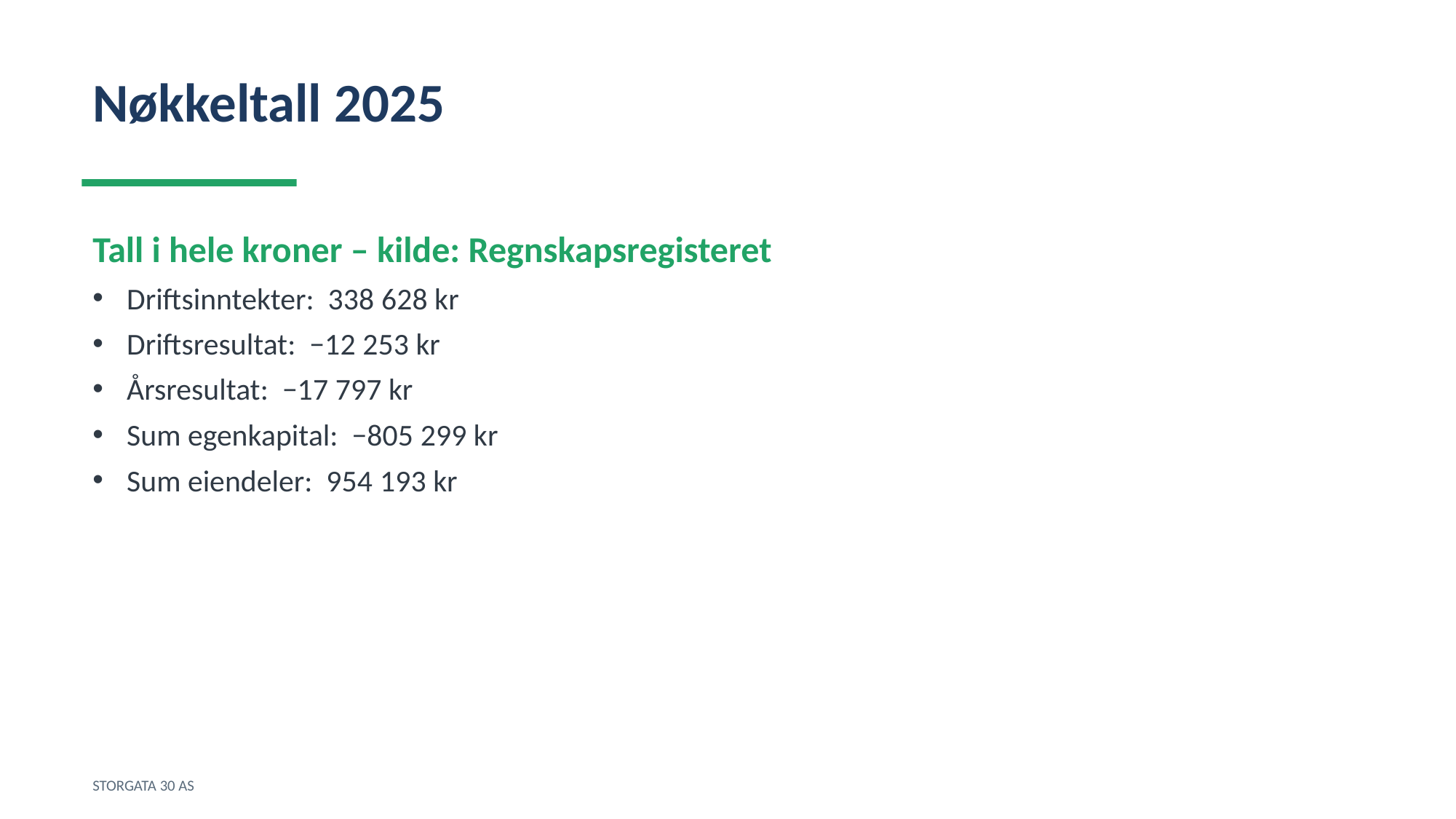

Nøkkeltall 2025

Tall i hele kroner – kilde: Regnskapsregisteret
Driftsinntekter:  338 628 kr
Driftsresultat:  −12 253 kr
Årsresultat:  −17 797 kr
Sum egenkapital:  −805 299 kr
Sum eiendeler:  954 193 kr
STORGATA 30 AS